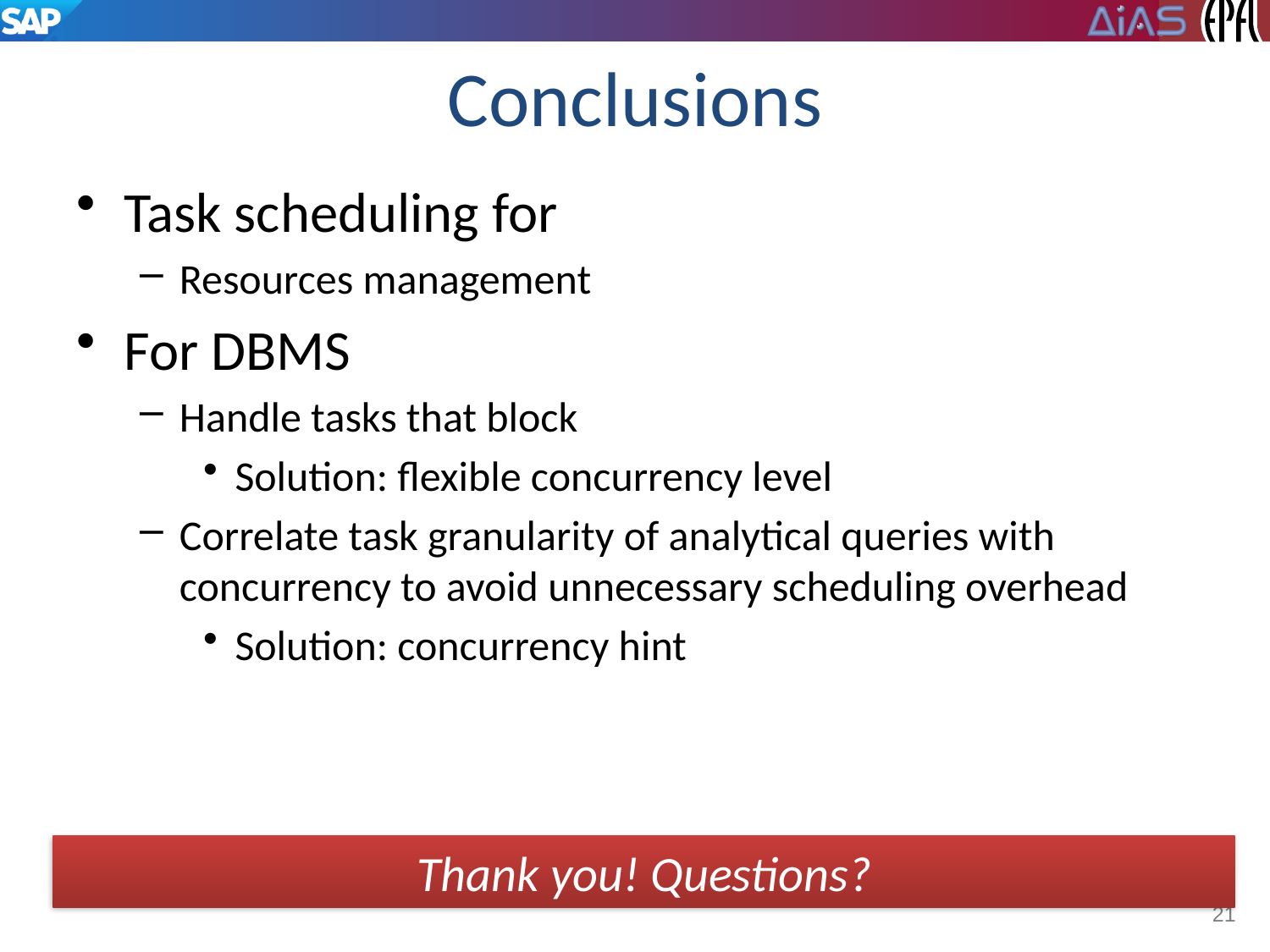

# Conclusions
Task scheduling for
Resources management
For DBMS
Handle tasks that block
Solution: flexible concurrency level
Correlate task granularity of analytical queries with concurrency to avoid unnecessary scheduling overhead
Solution: concurrency hint
Thank you! Questions?
21